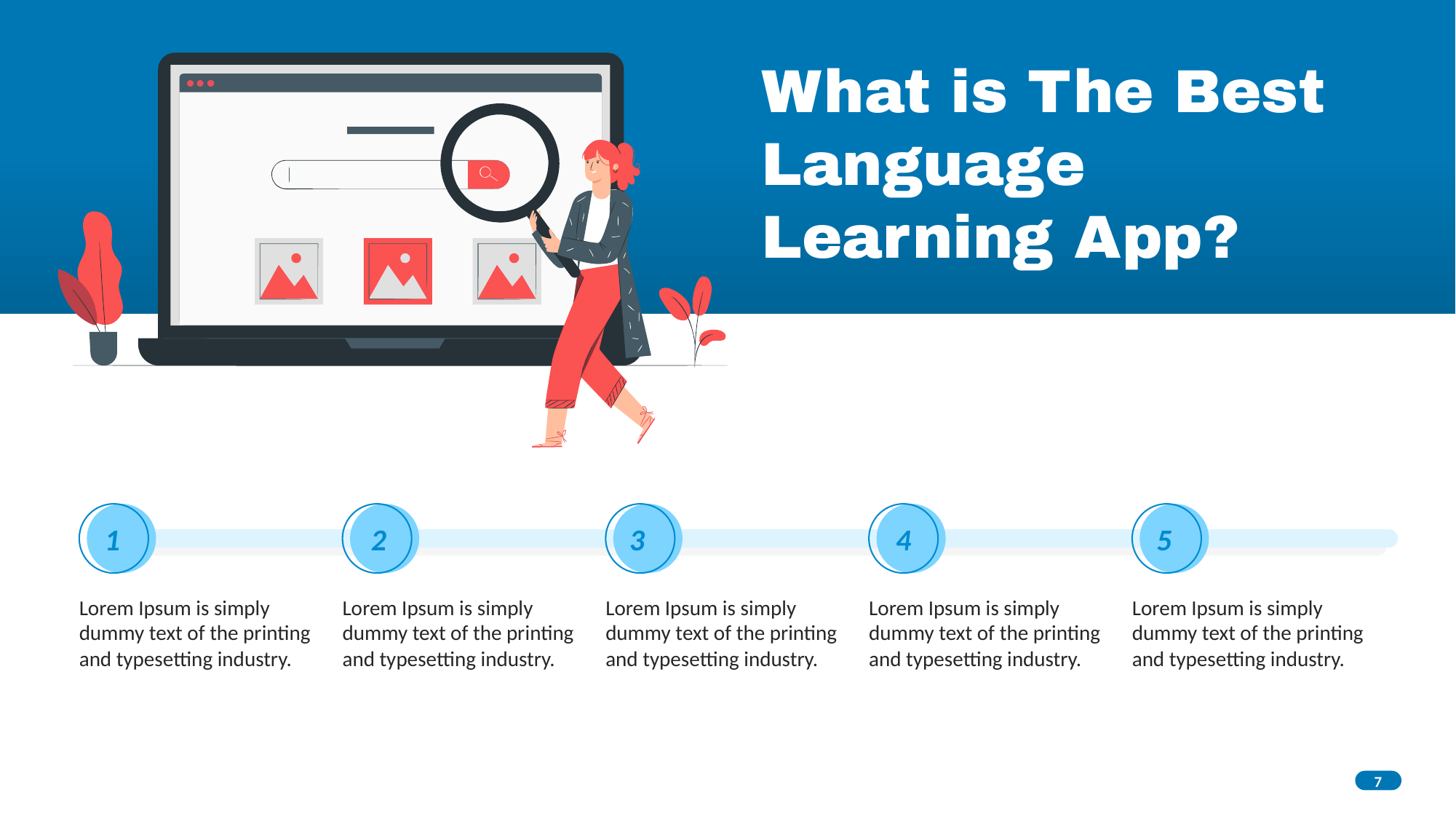

What is The Best Language Learning App?

1
Lorem Ipsum is simply dummy text of the printing and typesetting industry.

2
Lorem Ipsum is simply dummy text of the printing and typesetting industry.

3
Lorem Ipsum is simply dummy text of the printing and typesetting industry.

4
Lorem Ipsum is simply dummy text of the printing and typesetting industry.

5
Lorem Ipsum is simply dummy text of the printing and typesetting industry.

7